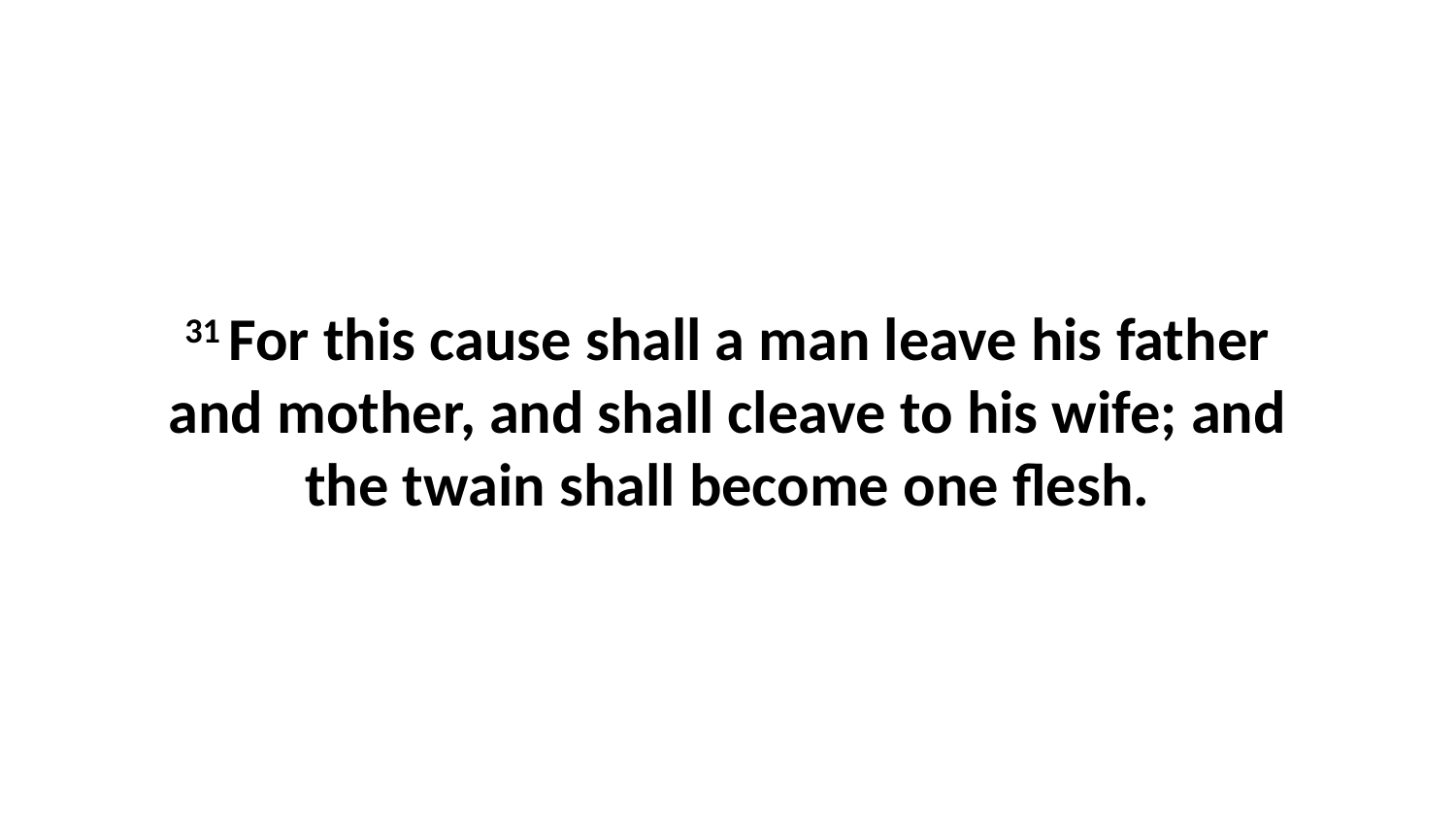

31 For this cause shall a man leave his father and mother, and shall cleave to his wife; and the twain shall become one flesh.